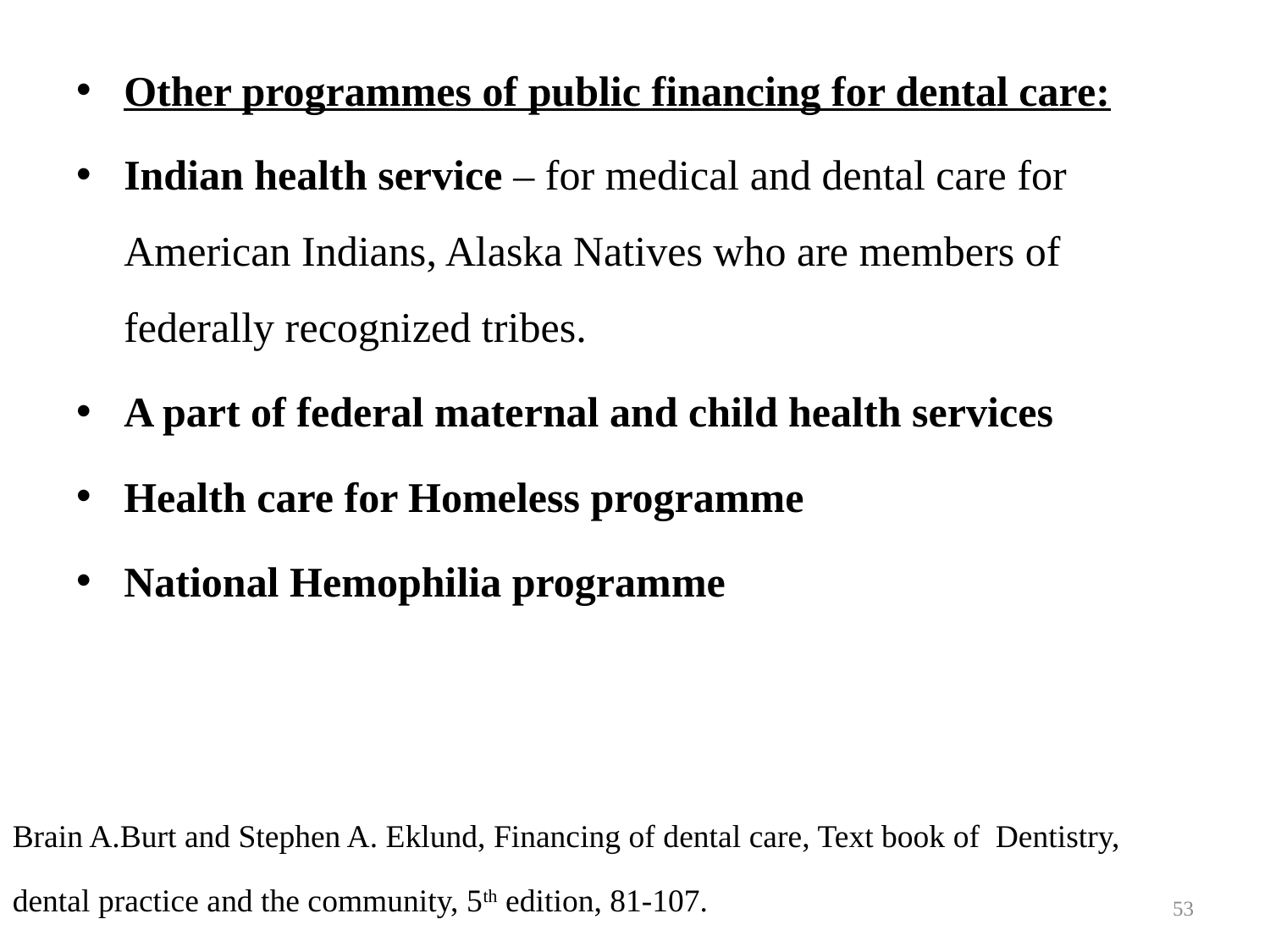

Other programmes of public financing for dental care:
Indian health service – for medical and dental care for American Indians, Alaska Natives who are members of federally recognized tribes.
A part of federal maternal and child health services
Health care for Homeless programme
National Hemophilia programme

Brain A.Burt and Stephen A. Eklund, Financing of dental care, Text book of  Dentistry, dental practice and the community, 5th edition, 81-107.
53